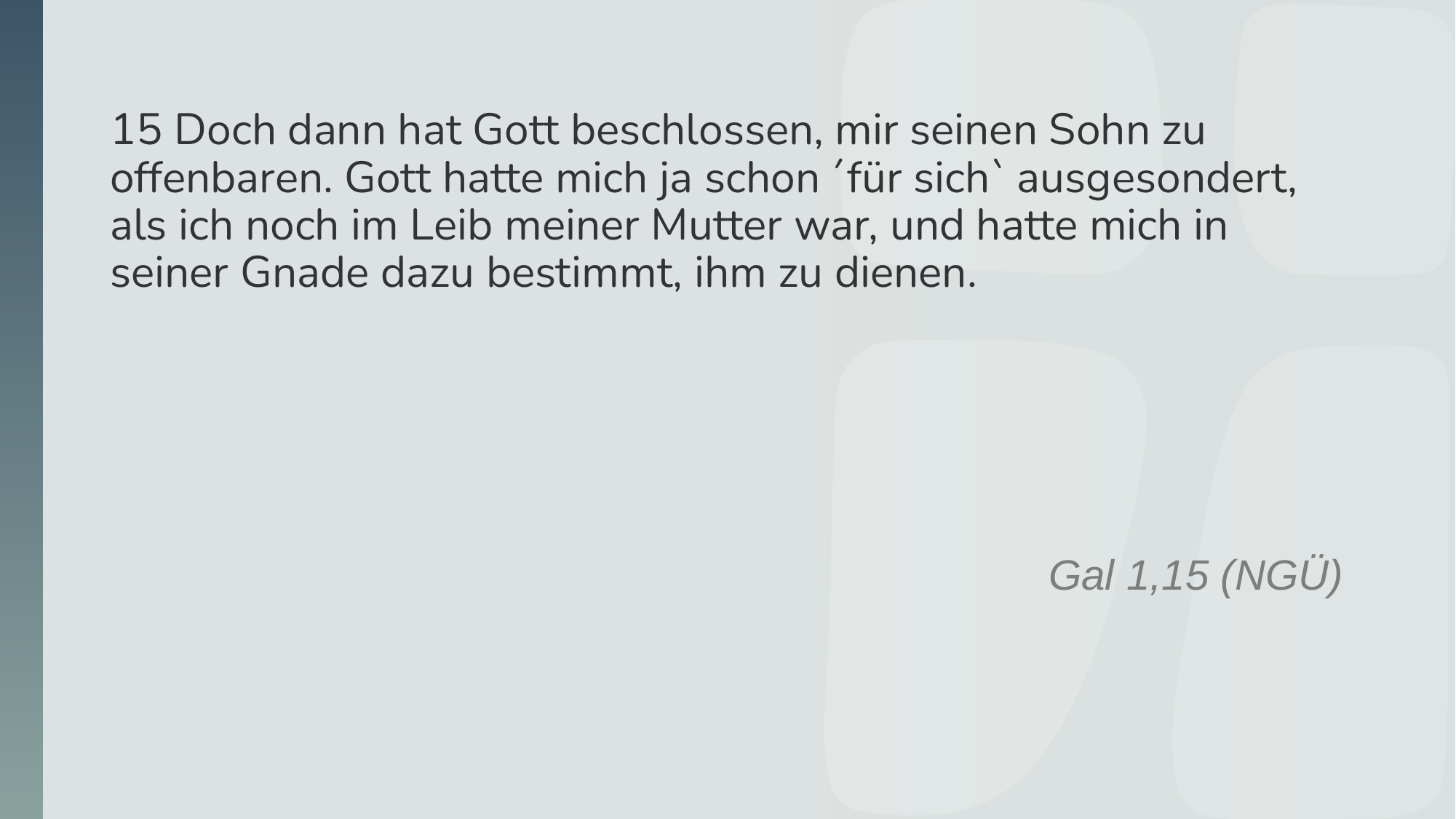

# 15 Doch dann hat Gott beschlossen, mir seinen Sohn zu offenbaren. Gott hatte mich ja schon ´für sich` ausgesondert, als ich noch im Leib meiner Mutter war, und hatte mich in seiner Gnade dazu bestimmt, ihm zu dienen.

Gal 1,15 (NGÜ)